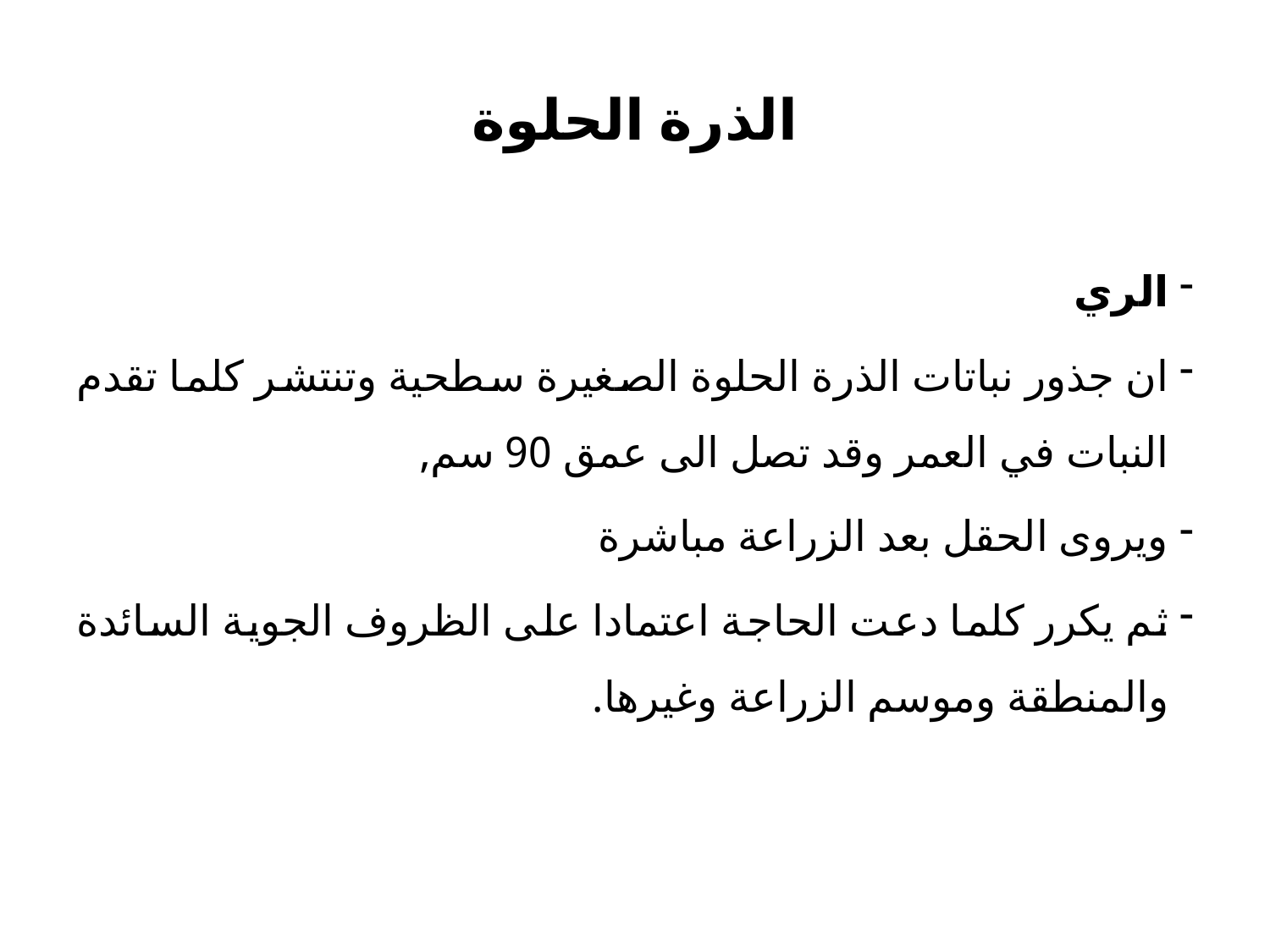

# الذرة الحلوة
الري
ان جذور نباتات الذرة الحلوة الصغيرة سطحية وتنتشر كلما تقدم النبات في العمر وقد تصل الى عمق 90 سم,
ويروى الحقل بعد الزراعة مباشرة
ثم يكرر كلما دعت الحاجة اعتمادا على الظروف الجوية السائدة والمنطقة وموسم الزراعة وغيرها.